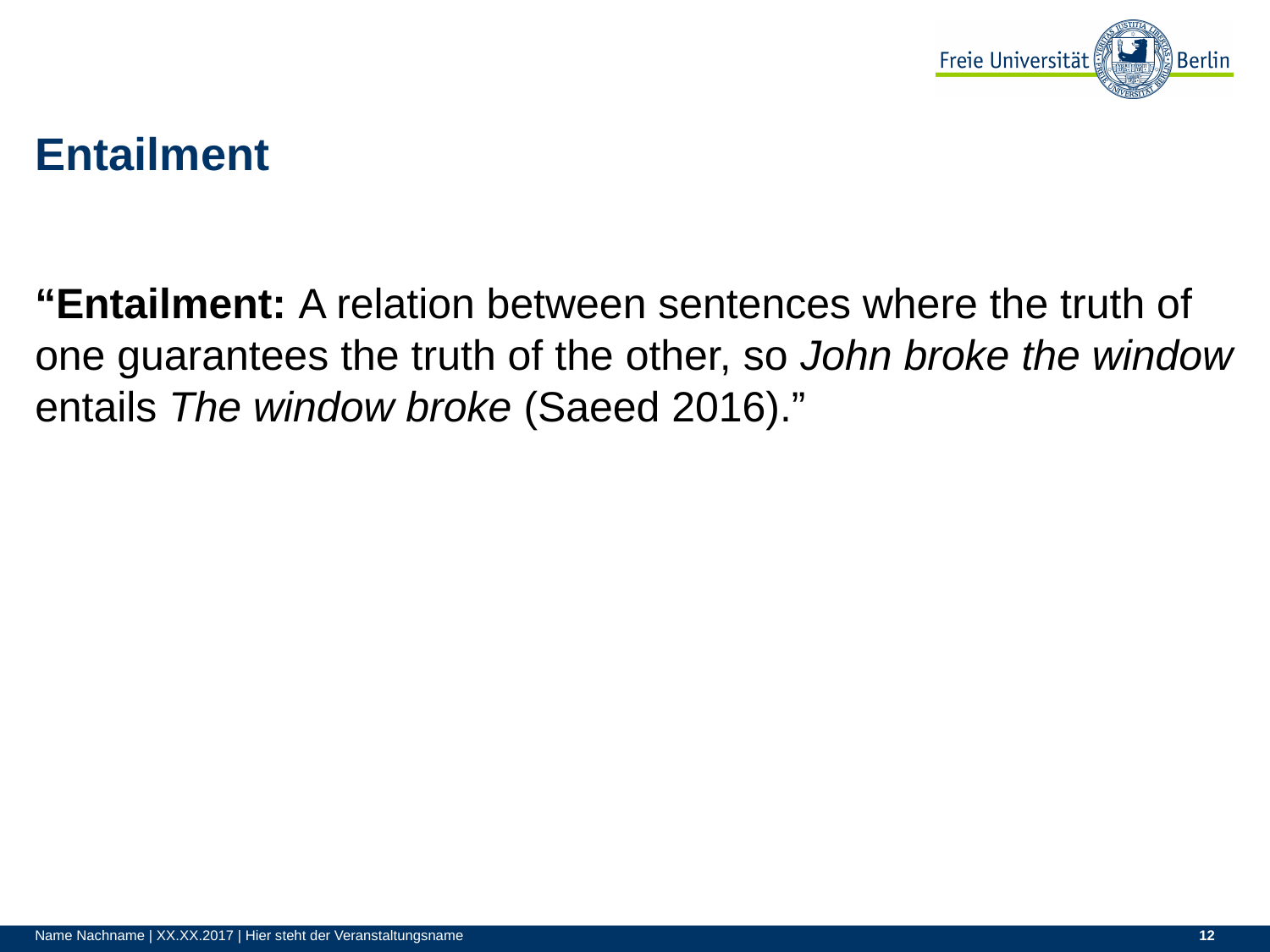

# Entailment
“Entailment: A relation between sentences where the truth of one guarantees the truth of the other, so John broke the window entails The window broke (Saeed 2016).”
Name Nachname | XX.XX.2017 | Hier steht der Veranstaltungsname